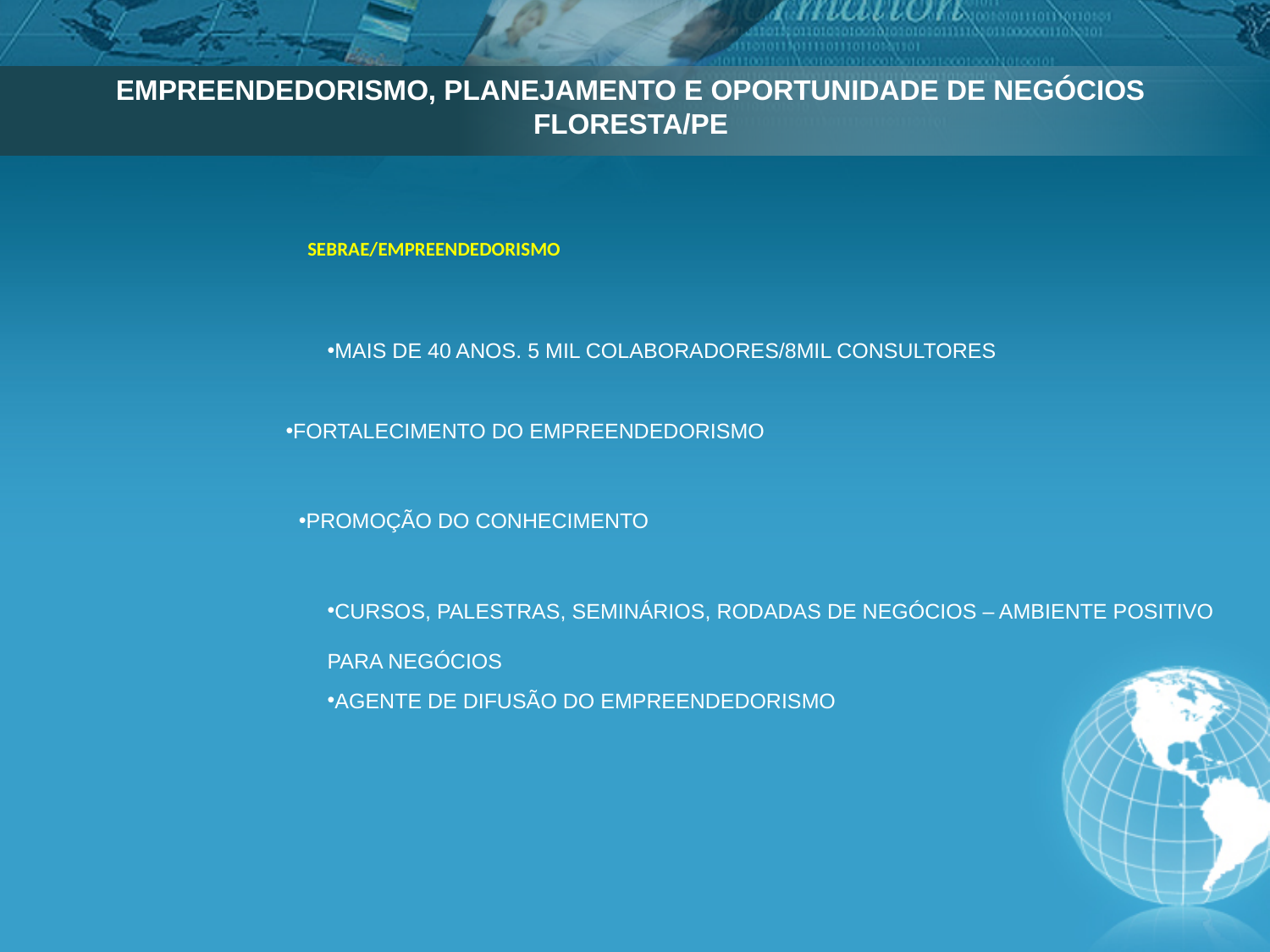

EMPREENDEDORISMO, PLANEJAMENTO E OPORTUNIDADE DE NEGÓCIOS 
FLORESTA/PE
SEBRAE/EMPREENDEDORISMO
Mais de 40 anos. 5 mil colaboradores/8mil Consultores
Fortalecimento do Empreendedorismo
Promoção do Conhecimento
Cursos, Palestras, Seminários, Rodadas de Negócios – ambiente Positivo para Negócios
Agente de Difusão do Empreendedorismo